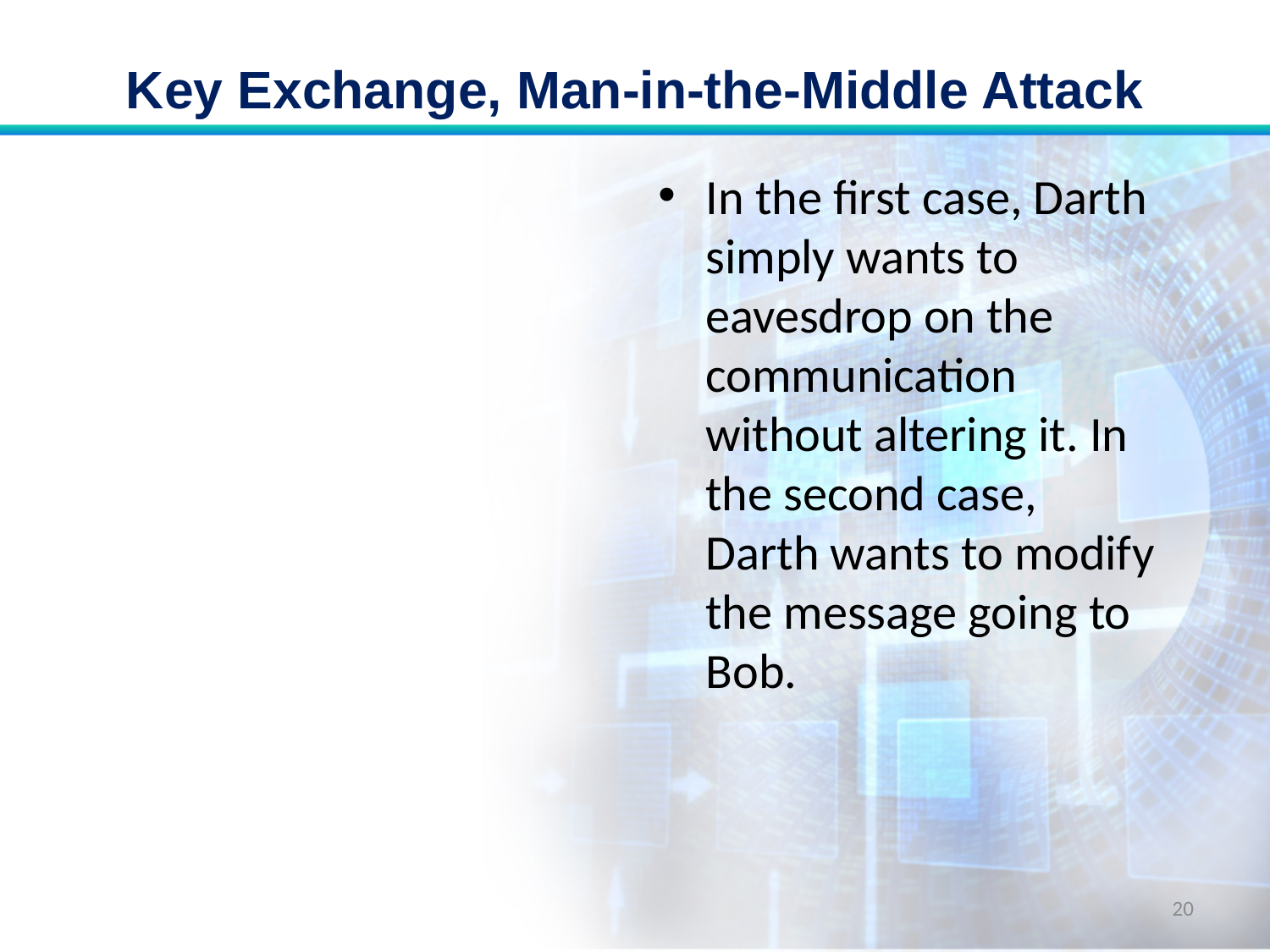

# Key Exchange, Man-in-the-Middle Attack
In the first case, Darth simply wants to eavesdrop on the communication without altering it. In the second case, Darth wants to modify the message going to Bob.
20